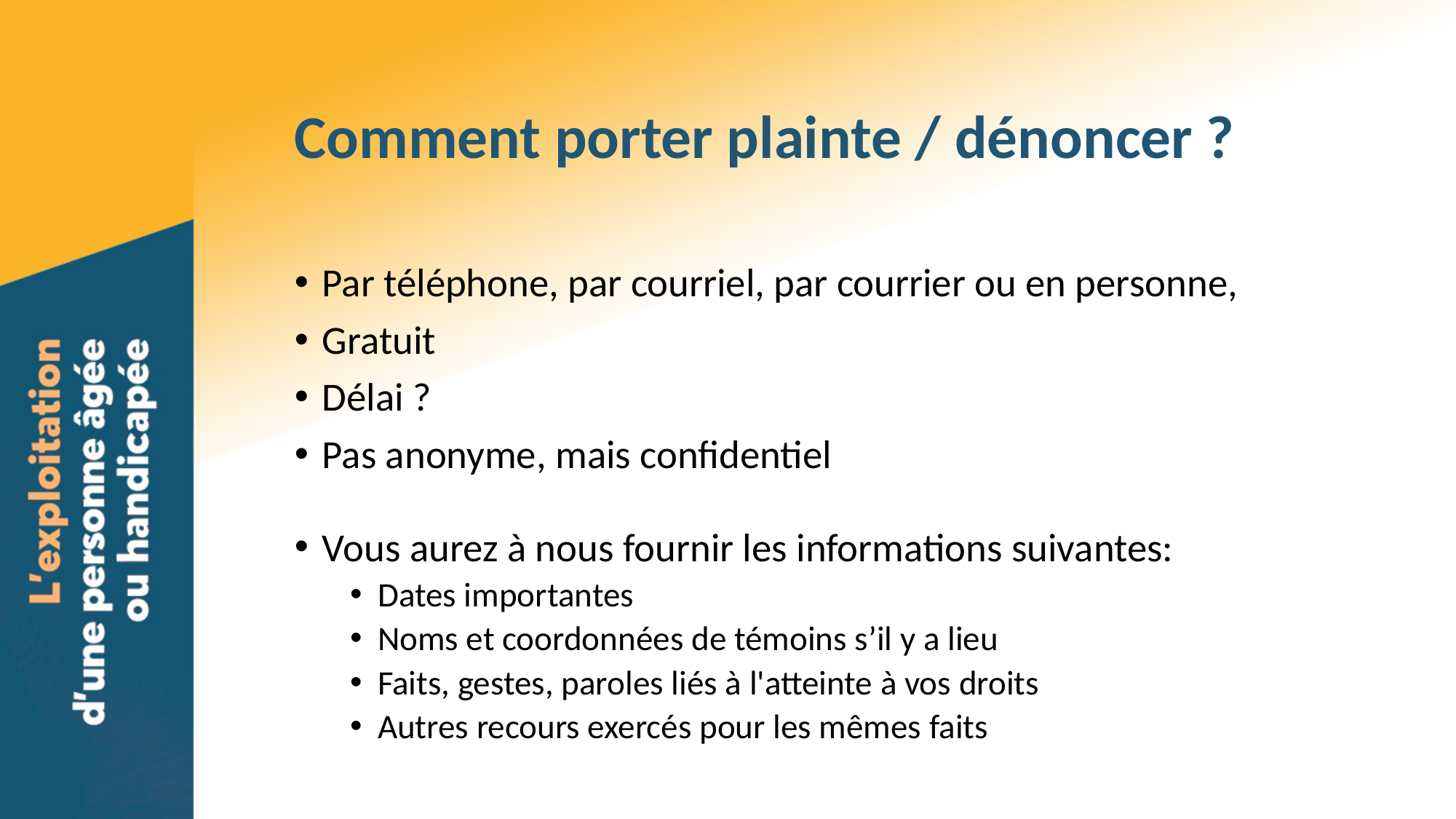

# Comment porter plainte / dénoncer ?

Par téléphone, par courriel, par courrier ou en personne,
Gratuit
Délai ?
Pas anonyme, mais confidentiel

Vous aurez à nous fournir les informations suivantes:
Dates importantes
Noms et coordonnées de témoins s’il y a lieu
Faits, gestes, paroles liés à l'atteinte à vos droits
Autres recours exercés pour les mêmes faits